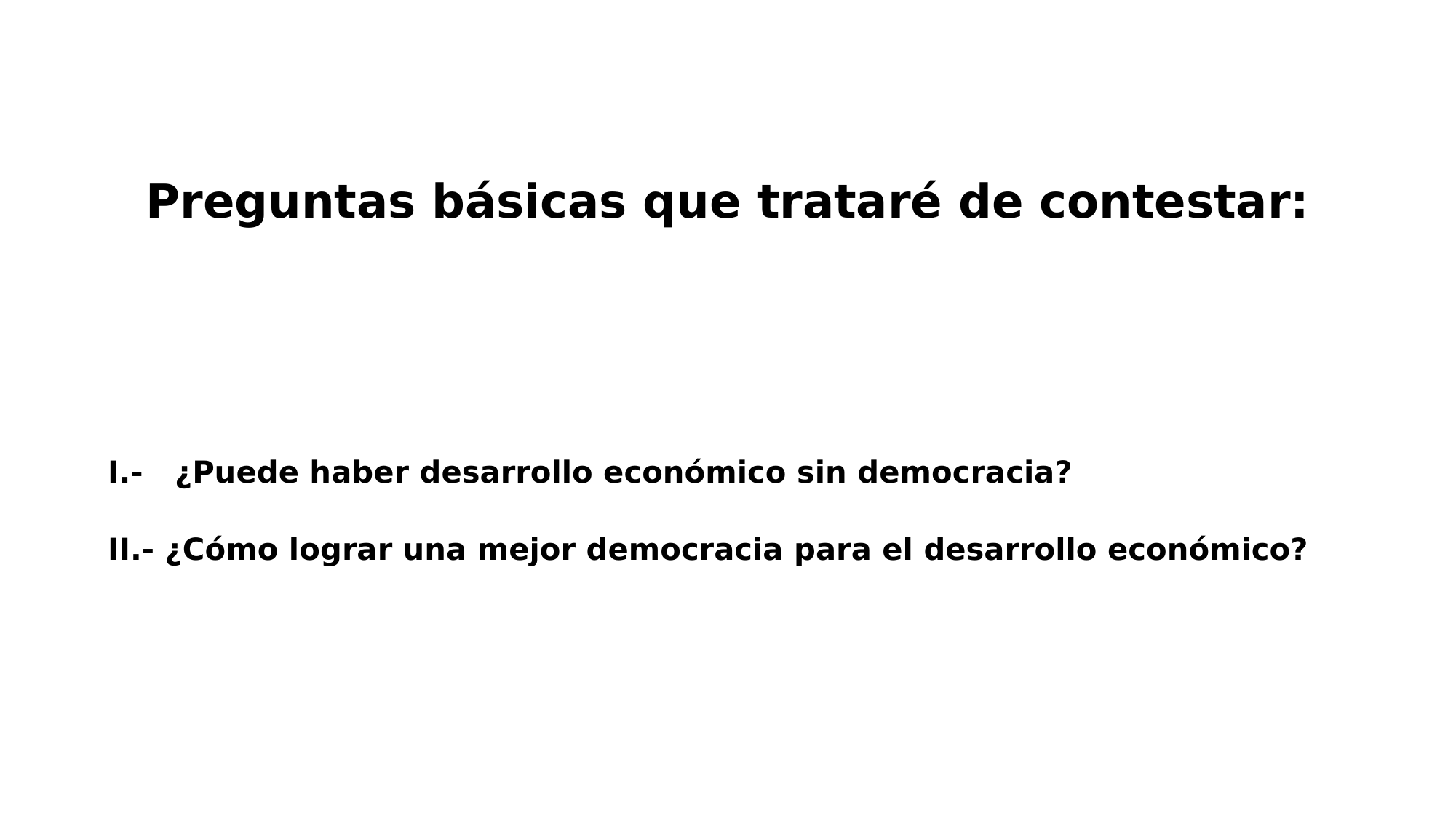

# Preguntas básicas que trataré de contestar:
I.-   ¿Puede haber desarrollo económico sin democracia?
II.- ¿Cómo lograr una mejor democracia para el desarrollo económico?